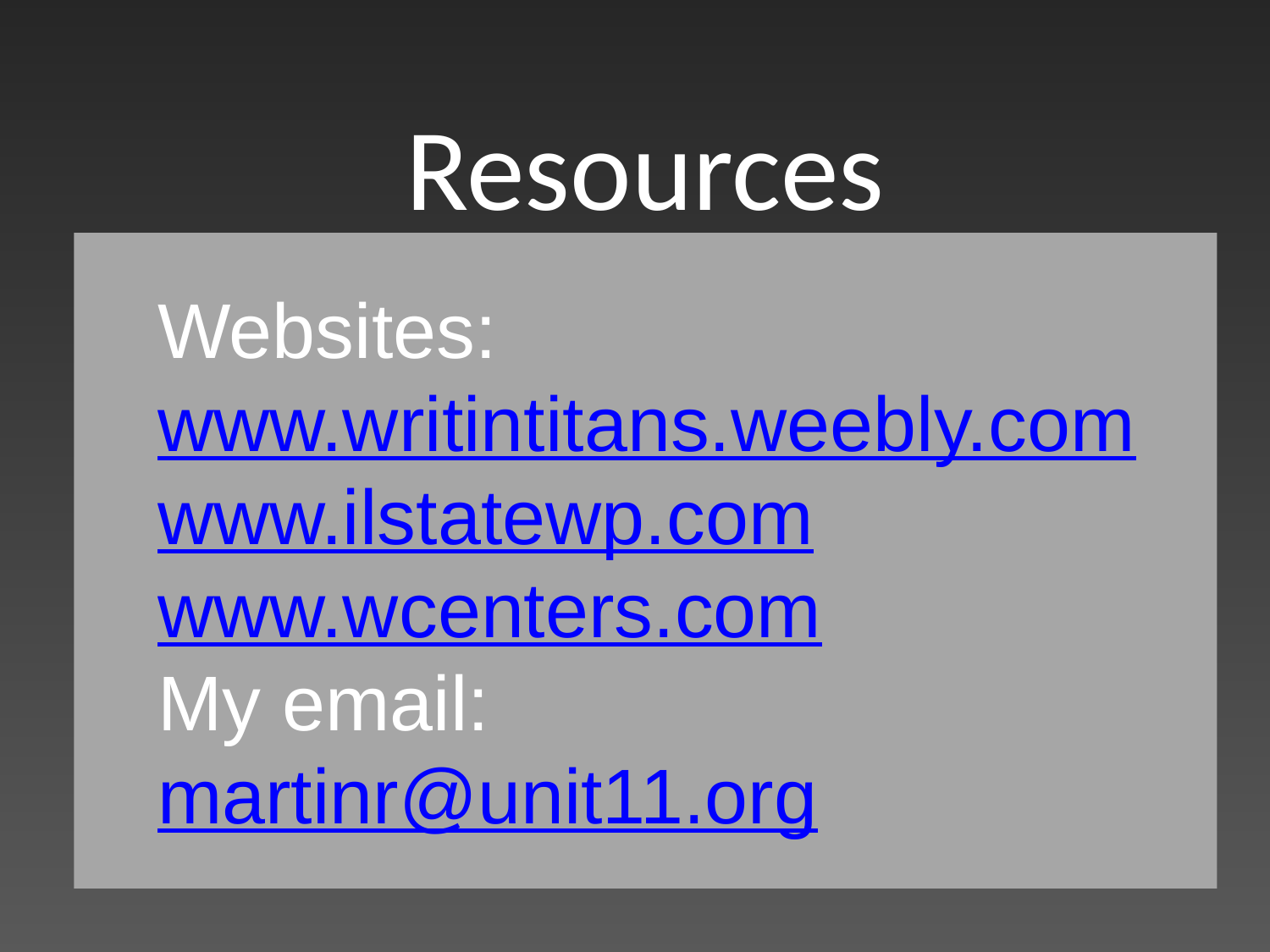

# Resources

Websites:
www.writintitans.weebly.com
www.ilstatewp.com
www.wcenters.com
My email:
martinr@unit11.org